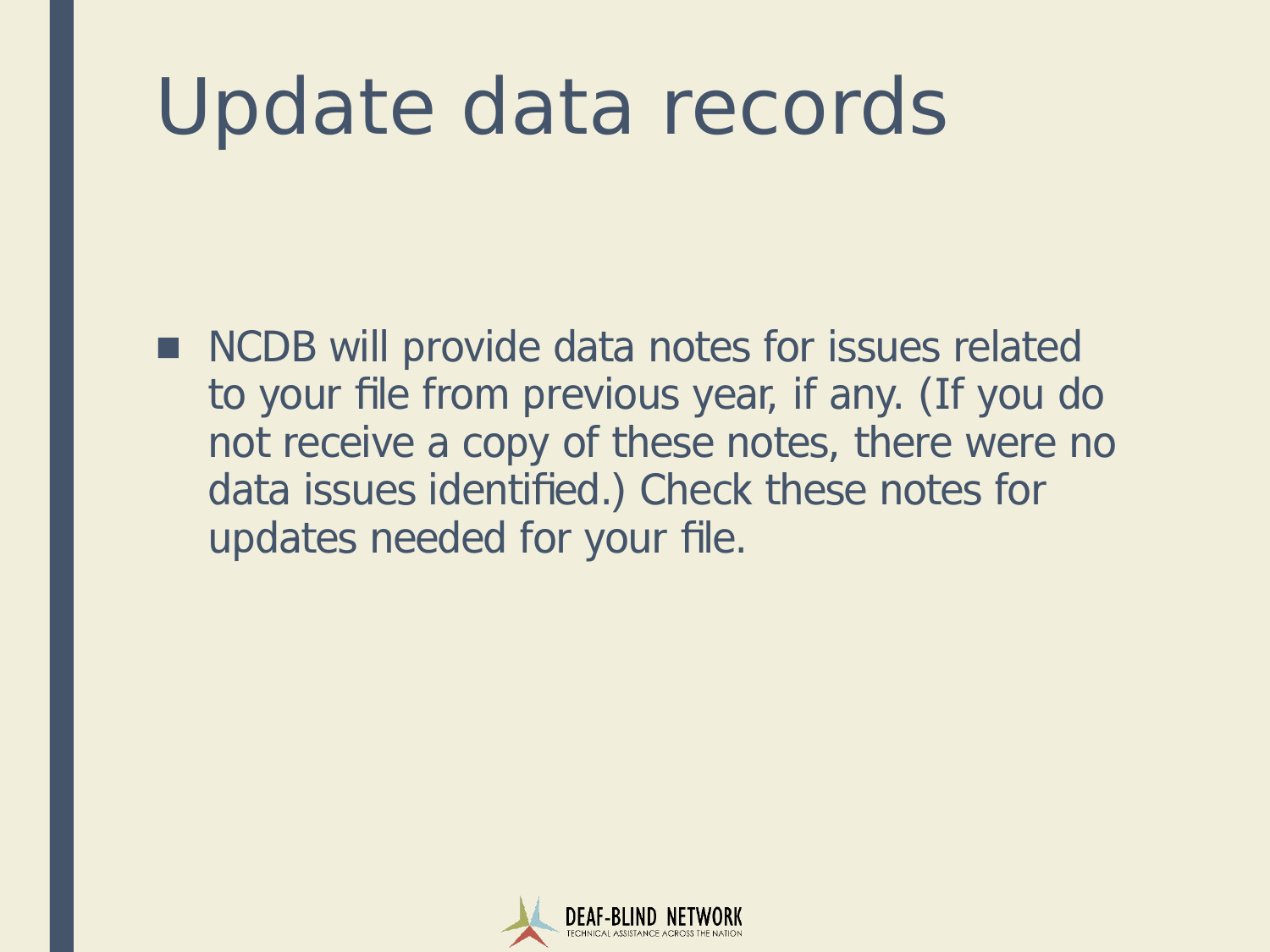

# Update data records
NCDB will provide data notes for issues related to your file from previous year, if any. (If you do not receive a copy of these notes, there were no data issues identified.) Check these notes for updates needed for your file.